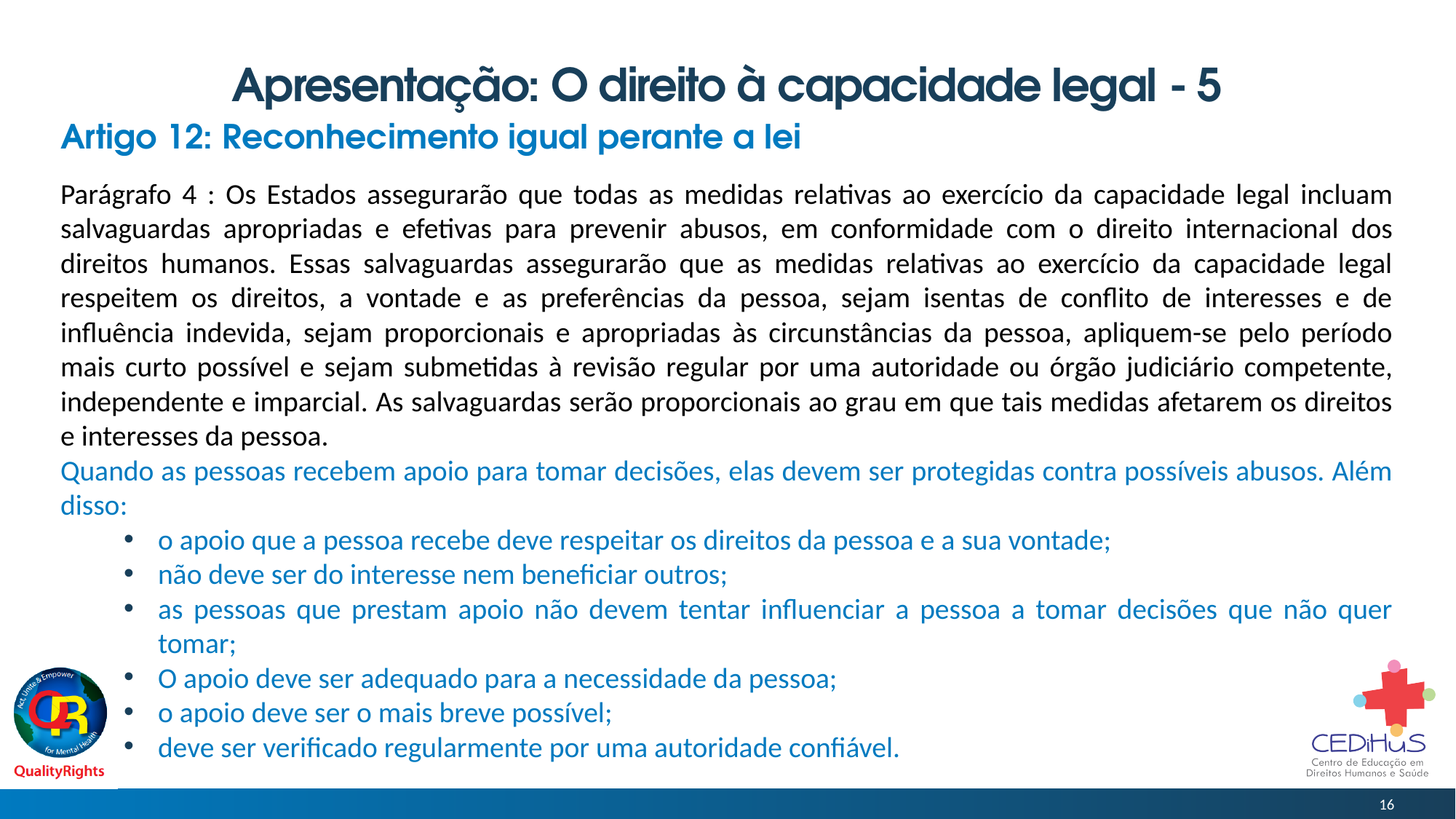

# Apresentação: O direito à capacidade legal - 5
Artigo 12: Reconhecimento igual perante a lei
Parágrafo 4 : Os Estados assegurarão que todas as medidas relativas ao exercício da capacidade legal incluam salvaguardas apropriadas e efetivas para prevenir abusos, em conformidade com o direito internacional dos direitos humanos. Essas salvaguardas assegurarão que as medidas relativas ao exercício da capacidade legal respeitem os direitos, a vontade e as preferências da pessoa, sejam isentas de conflito de interesses e de influência indevida, sejam proporcionais e apropriadas às circunstâncias da pessoa, apliquem-se pelo período mais curto possível e sejam submetidas à revisão regular por uma autoridade ou órgão judiciário competente, independente e imparcial. As salvaguardas serão proporcionais ao grau em que tais medidas afetarem os direitos e interesses da pessoa.
Quando as pessoas recebem apoio para tomar decisões, elas devem ser protegidas contra possíveis abusos. Além disso:
o apoio que a pessoa recebe deve respeitar os direitos da pessoa e a sua vontade;
não deve ser do interesse nem beneficiar outros;
as pessoas que prestam apoio não devem tentar influenciar a pessoa a tomar decisões que não quer tomar;
O apoio deve ser adequado para a necessidade da pessoa;
o apoio deve ser o mais breve possível;
deve ser verificado regularmente por uma autoridade confiável.

16